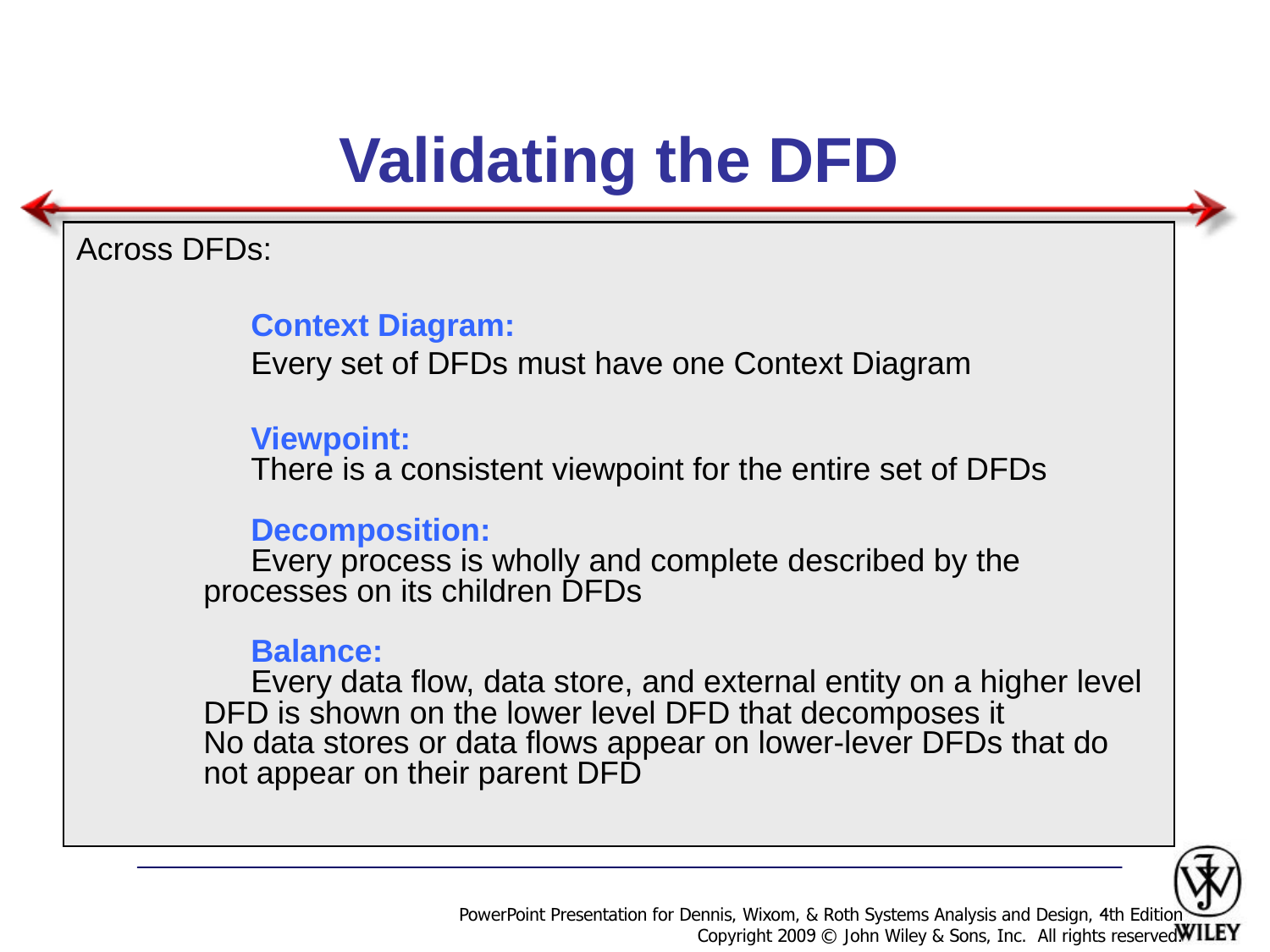

# Validating the DFD
Across DFDs:
		Context Diagram:
	Every set of DFDs must have one Context Diagram
		Viewpoint:
	There is a consistent viewpoint for the entire set of DFDs
	Decomposition:
	Every process is wholly and complete described by the
         processes on its children DFDs
	Balance:
	Every data flow, data store, and external entity on a higher level
         DFD is shown on the lower level DFD that decomposes it
         No data stores or data flows appear on lower-lever DFDs that do
         not appear on their parent DFD

PowerPoint Presentation for Dennis, Wixom, & Roth Systems Analysis and Design, 4th Edition
Copyright 2009 © John Wiley & Sons, Inc.  All rights reserved.